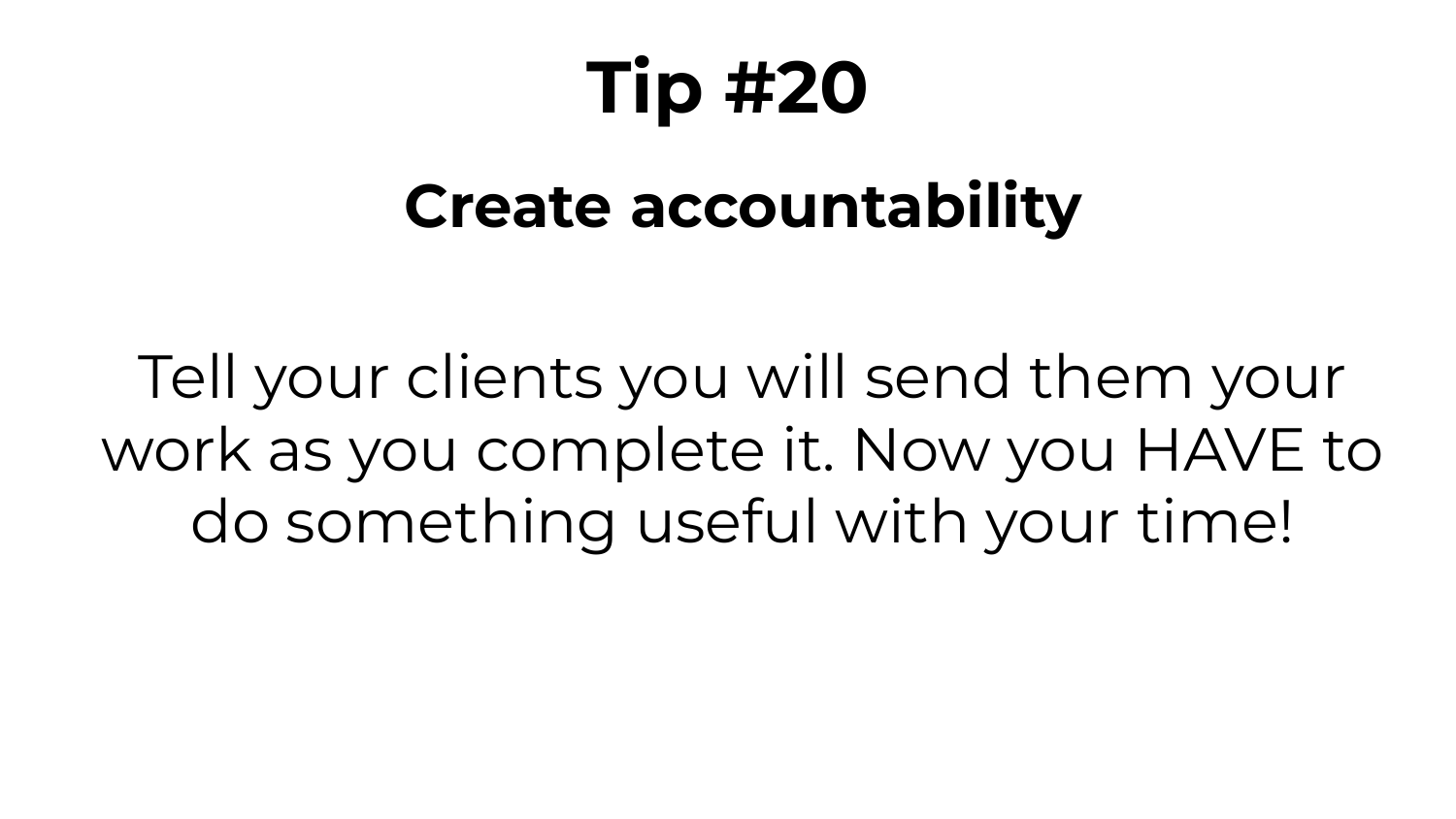

# Tip #20

Create accountability

Tell your clients you will send them your work as you complete it. Now you HAVE to do something useful with your time!